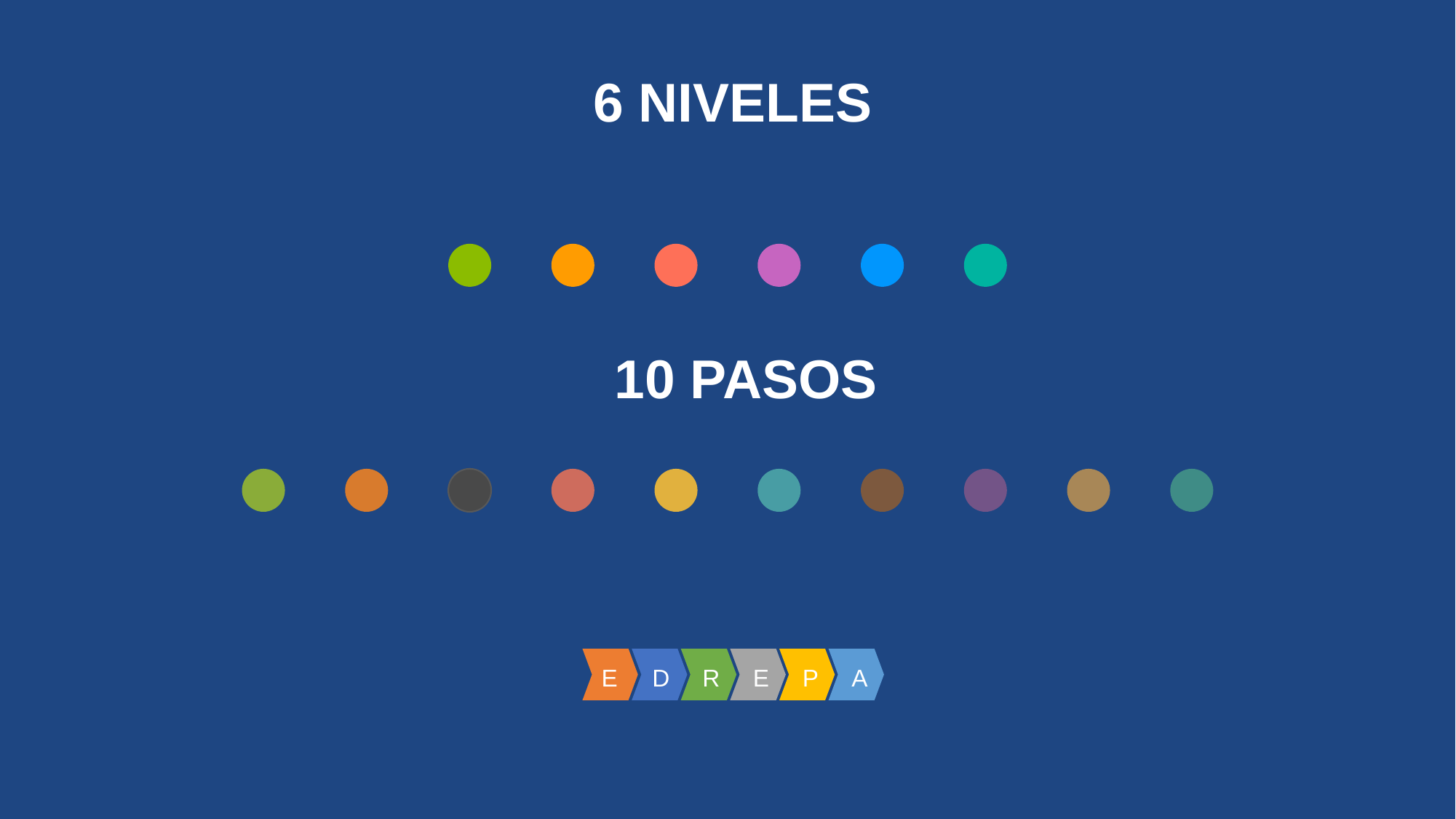

6 NIVELES

10 PASOS

E
D
R
E
P
A